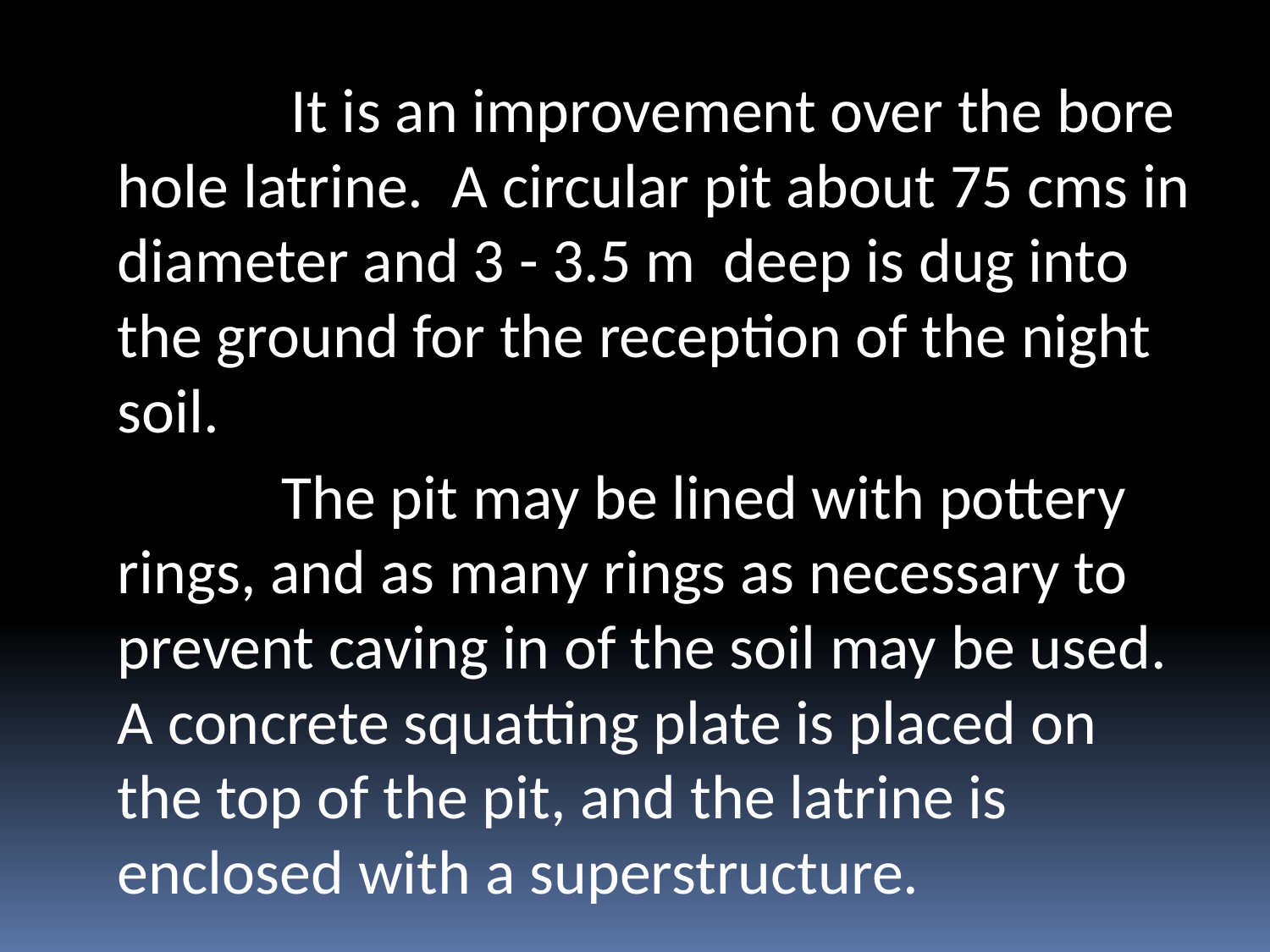

# It is an improvement over the bore hole latrine.  A circular pit about 75 cms in diameter and 3 - 3.5 m  deep is dug into the ground for the reception of the night soil.
                The pit may be lined with pottery rings, and as many rings as necessary to prevent caving in of the soil may be used. A concrete squatting plate is placed on the top of the pit, and the latrine is enclosed with a superstructure.